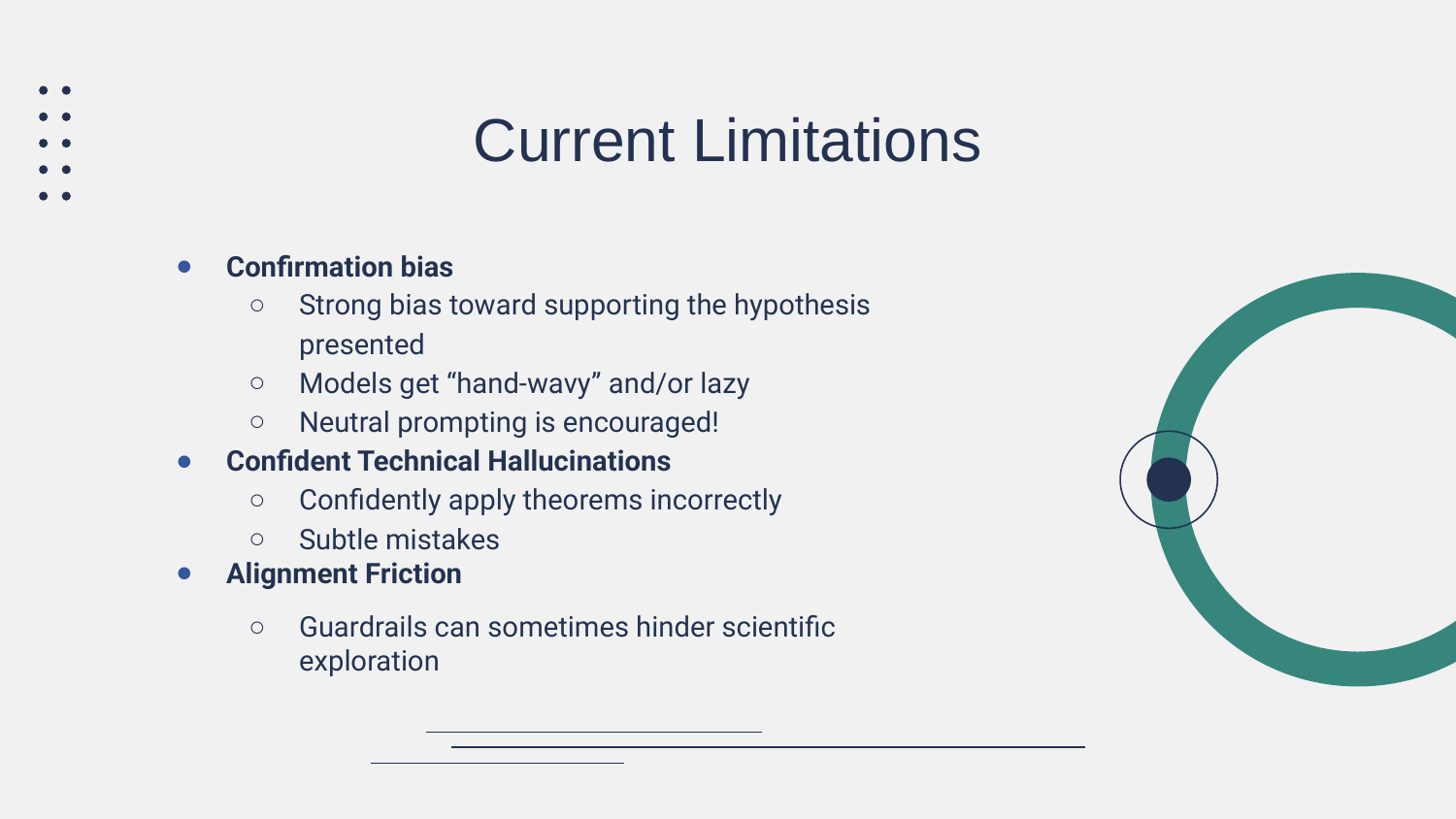

# Current Limitations
Confirmation bias
Strong bias toward supporting the hypothesis presented
Models get “hand-wavy” and/or lazy
Neutral prompting is encouraged!
Confident Technical Hallucinations
Confidently apply theorems incorrectly
Subtle mistakes
Alignment Friction
Guardrails can sometimes hinder scientific exploration